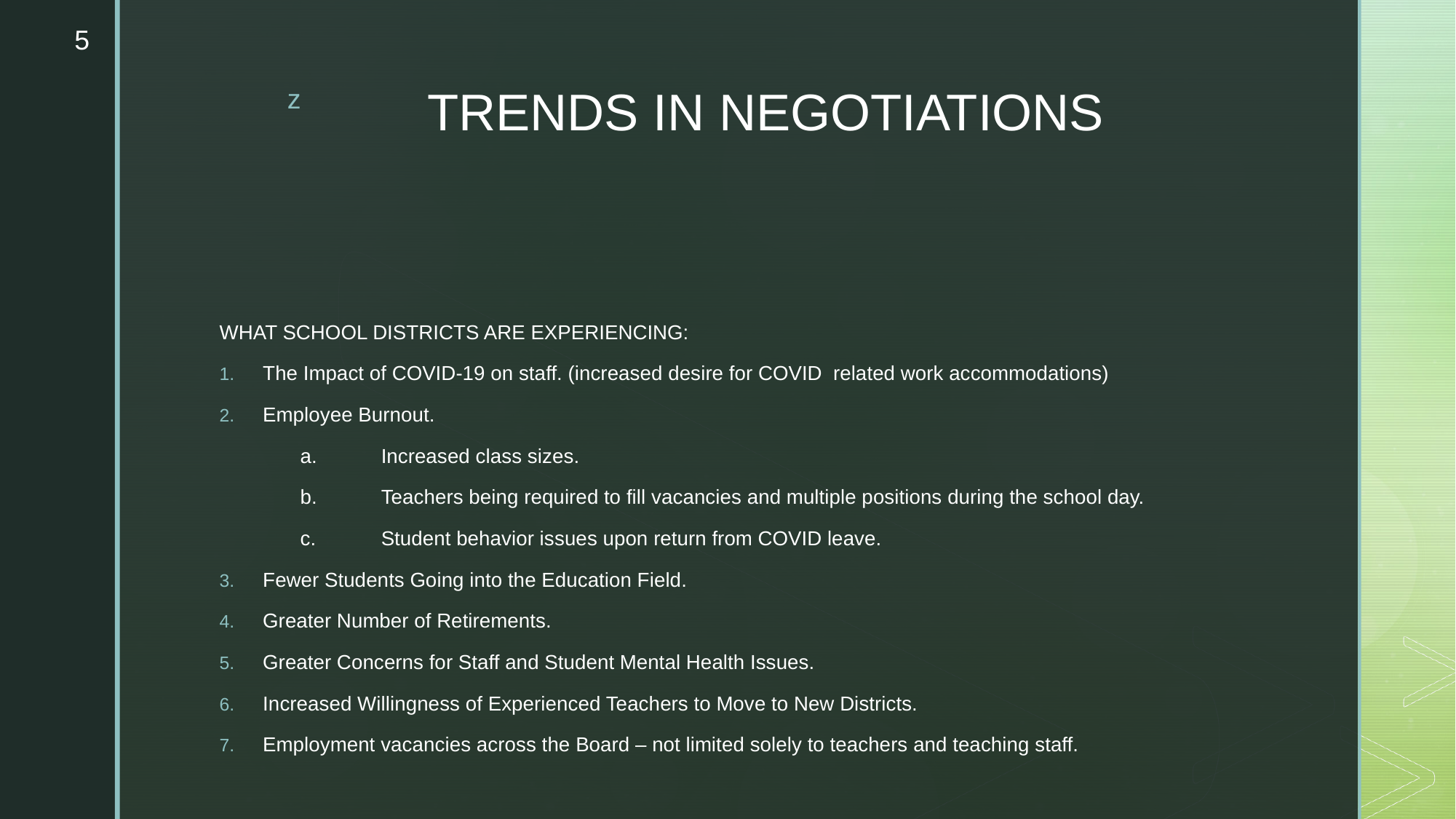

5
# TRENDS IN NEGOTIATIONS

WHAT SCHOOL DISTRICTS ARE EXPERIENCING:
The Impact of COVID-19 on staff. (increased desire for COVID  related work accommodations)
Employee Burnout.
	a.	Increased class sizes.
	b.	Teachers being required to fill vacancies and multiple positions during the school day.
	c.	Student behavior issues upon return from COVID leave.
Fewer Students Going into the Education Field.
Greater Number of Retirements.
Greater Concerns for Staff and Student Mental Health Issues.
Increased Willingness of Experienced Teachers to Move to New Districts.
Employment vacancies across the Board – not limited solely to teachers and teaching staff.